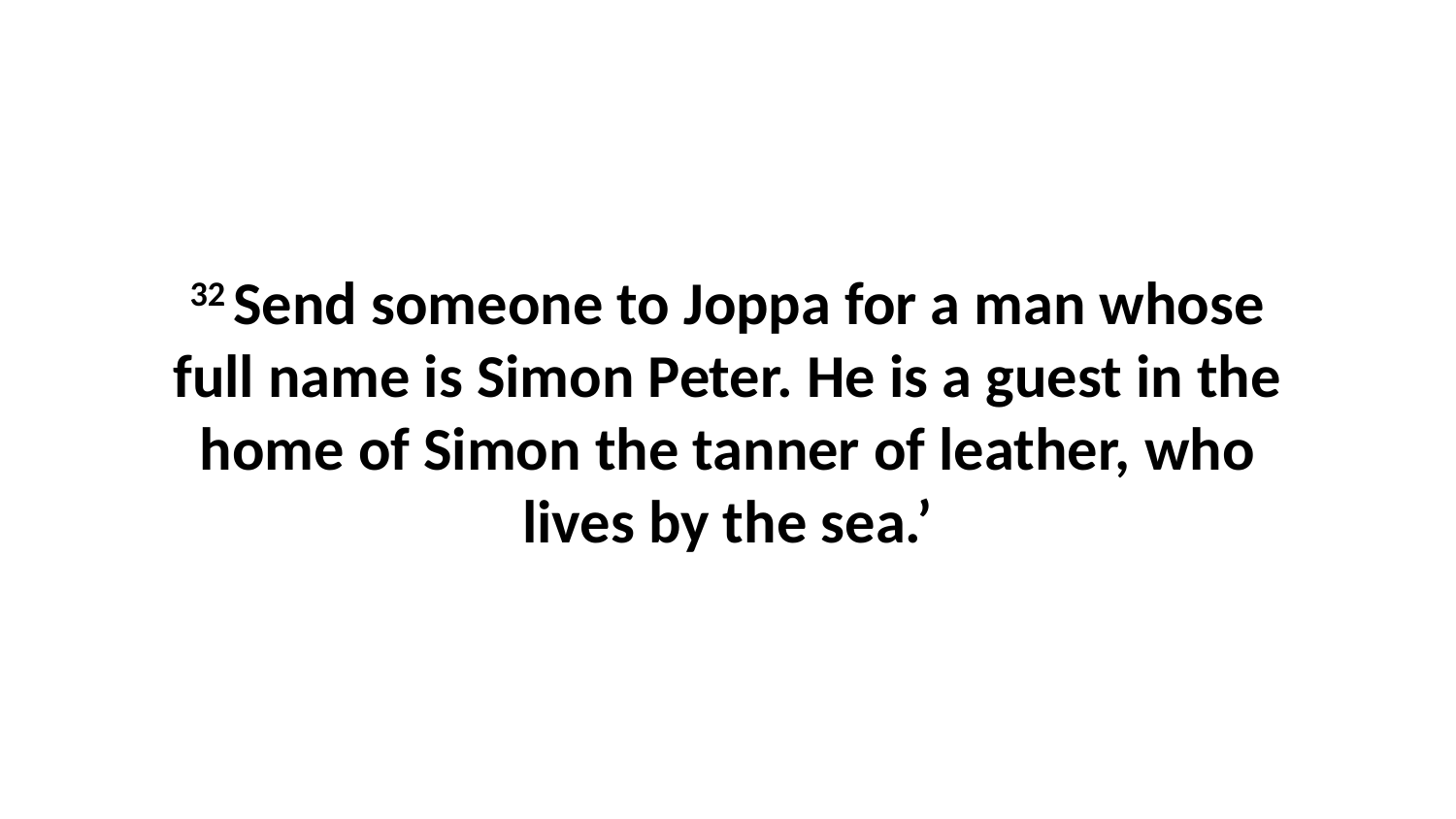

32 Send someone to Joppa for a man whose full name is Simon Peter. He is a guest in the home of Simon the tanner of leather, who lives by the sea.’